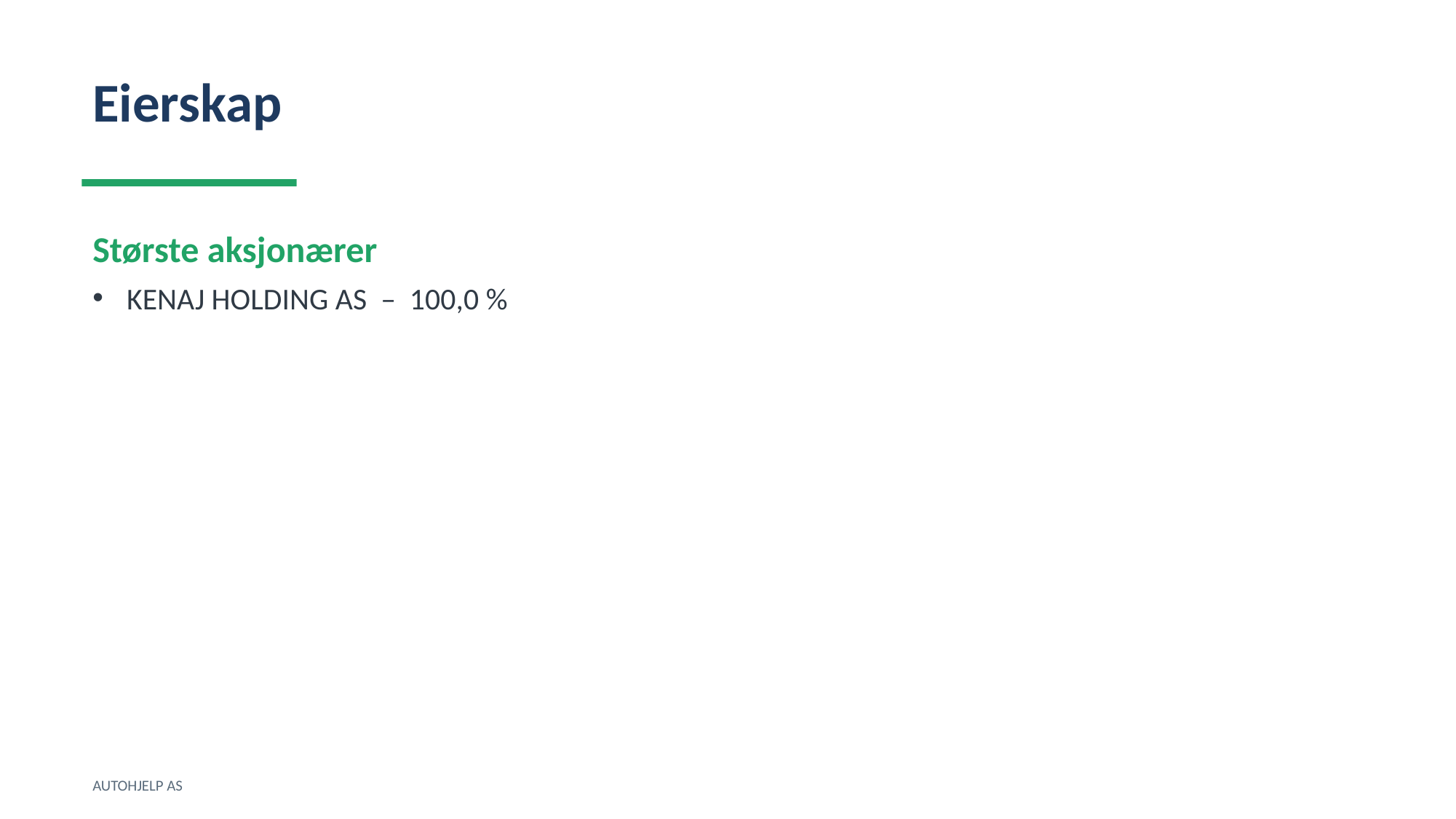

Eierskap

Største aksjonærer
KENAJ HOLDING AS  –  100,0 %
AUTOHJELP AS